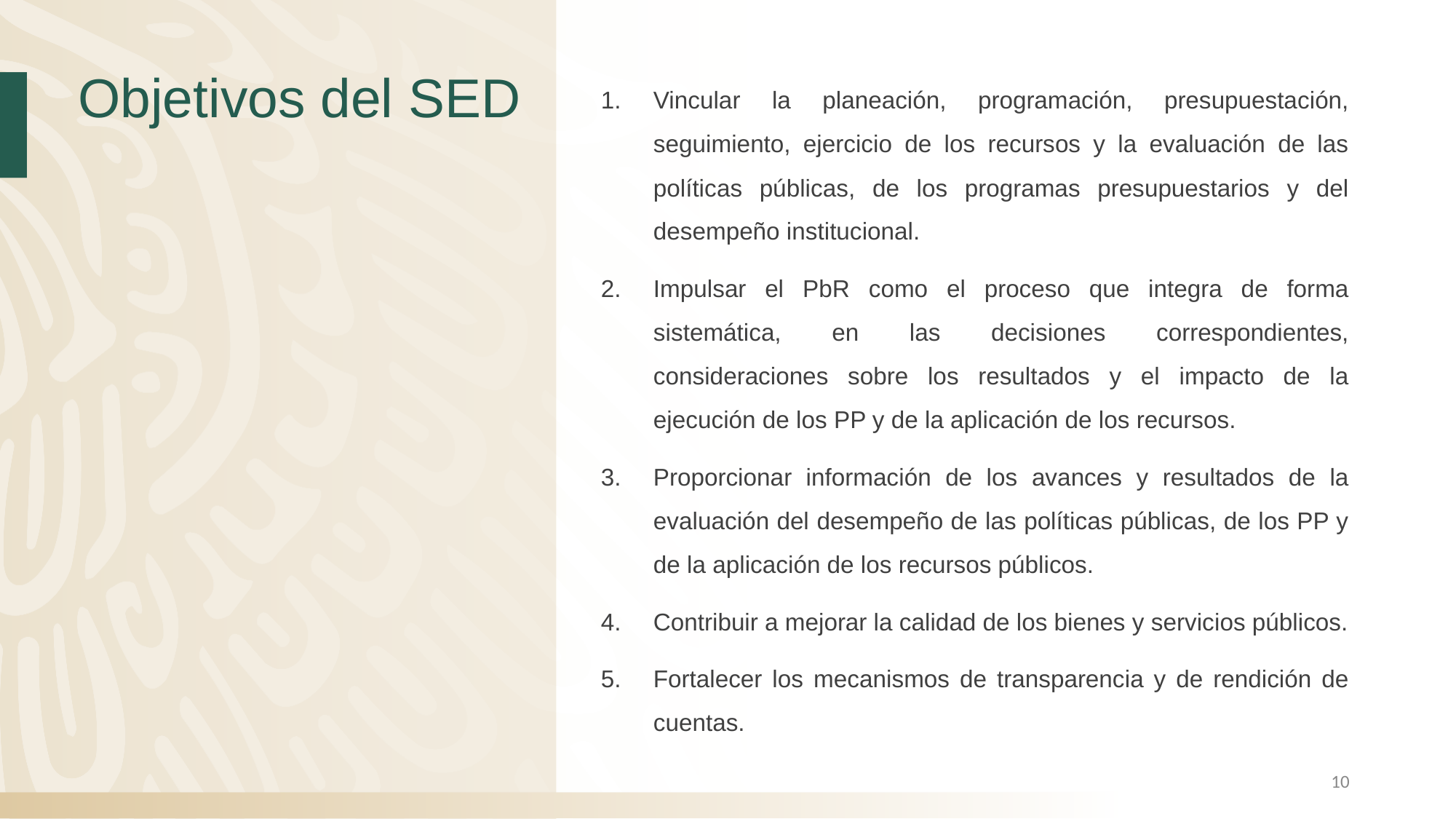

# Objetivos del SED
Vincular la planeación, programación, presupuestación, seguimiento, ejercicio de los recursos y la evaluación de las políticas públicas, de los programas presupuestarios y del desempeño institucional.
Impulsar el PbR como el proceso que integra de forma sistemática, en las decisiones correspondientes, consideraciones sobre los resultados y el impacto de la ejecución de los PP y de la aplicación de los recursos.
Proporcionar información de los avances y resultados de la evaluación del desempeño de las políticas públicas, de los PP y de la aplicación de los recursos públicos.
Contribuir a mejorar la calidad de los bienes y servicios públicos.
Fortalecer los mecanismos de transparencia y de rendición de cuentas.
10